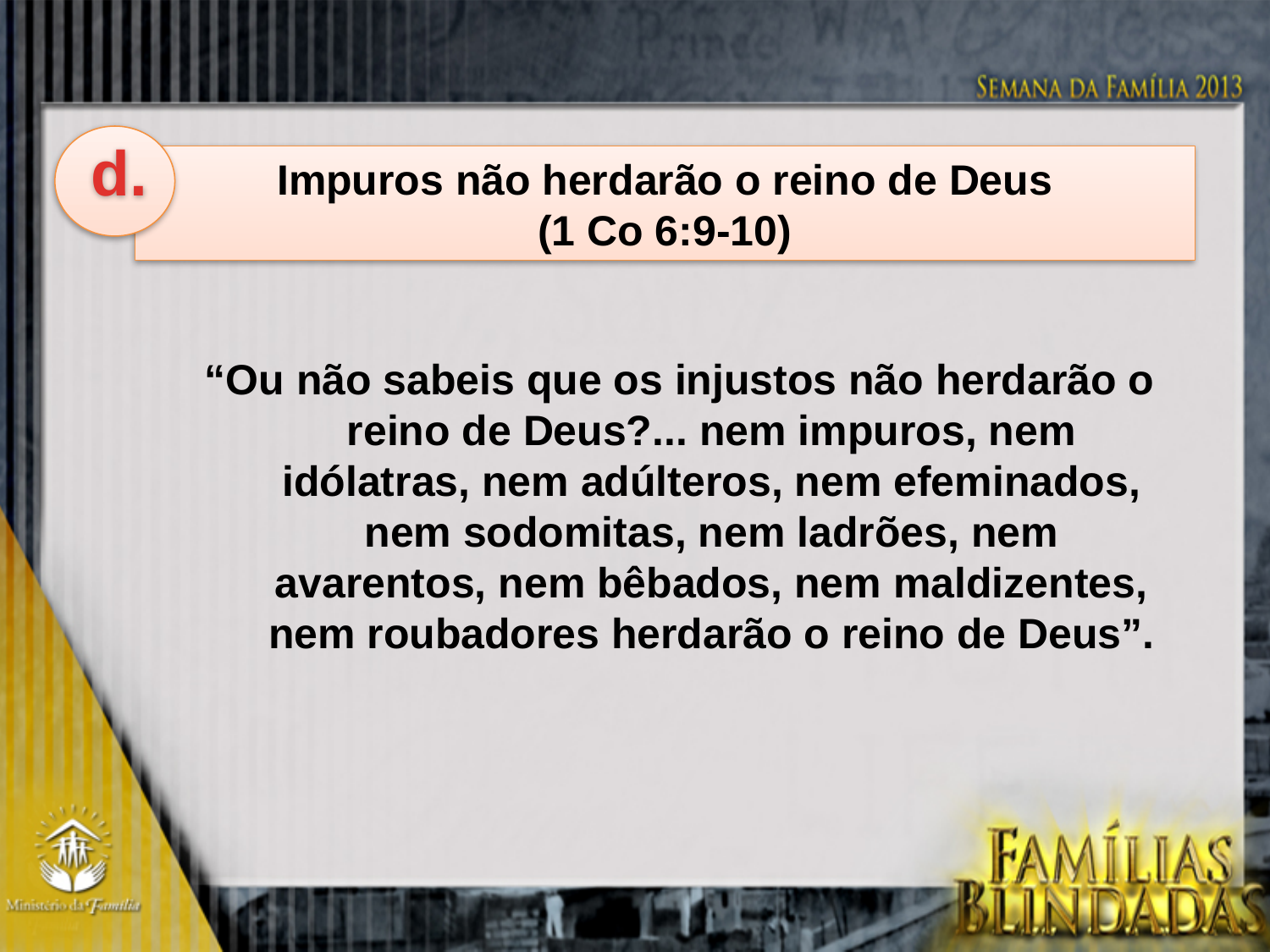

d.

Impuros não herdarão o reino de Deus
(1 Co 6:9-10)
“Ou não sabeis que os injustos não herdarão o reino de Deus?... nem impuros, nem idólatras, nem adúlteros, nem efeminados, nem sodomitas, nem ladrões, nem avarentos, nem bêbados, nem maldizentes, nem roubadores herdarão o reino de Deus”.